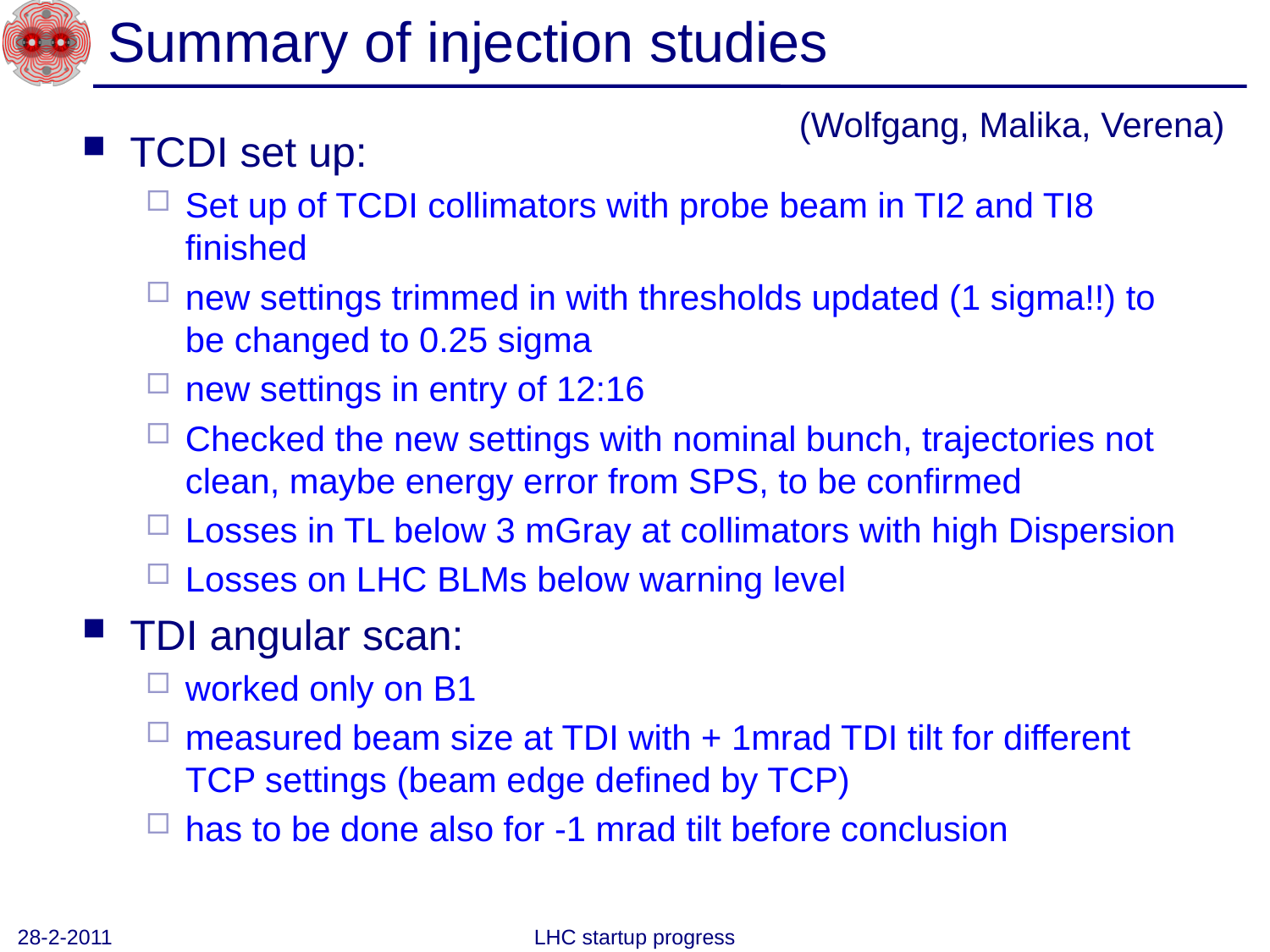

# Summary of injection studies
(Wolfgang, Malika, Verena)
TCDI set up:
Set up of TCDI collimators with probe beam in TI2 and TI8 finished
new settings trimmed in with thresholds updated (1 sigma!!) to be changed to 0.25 sigma
new settings in entry of 12:16
Checked the new settings with nominal bunch, trajectories not clean, maybe energy error from SPS, to be confirmed
Losses in TL below 3 mGray at collimators with high Dispersion
Losses on LHC BLMs below warning level
TDI angular scan:
worked only on B1
measured beam size at TDI with + 1mrad TDI tilt for different TCP settings (beam edge defined by TCP)
has to be done also for -1 mrad tilt before conclusion
28-2-2011
LHC startup progress